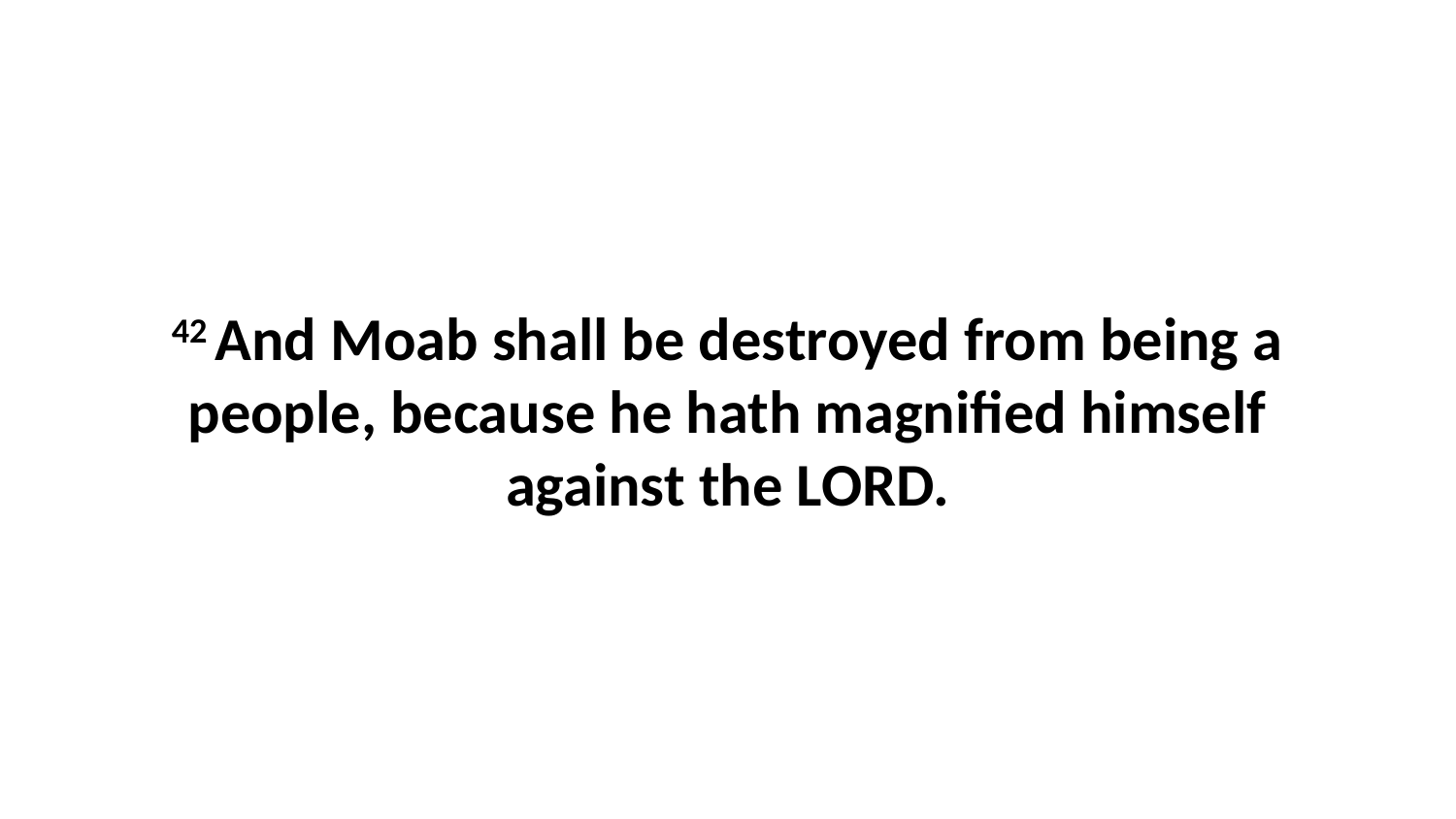

42 And Moab shall be destroyed from being a people, because he hath magnified himself against the LORD.